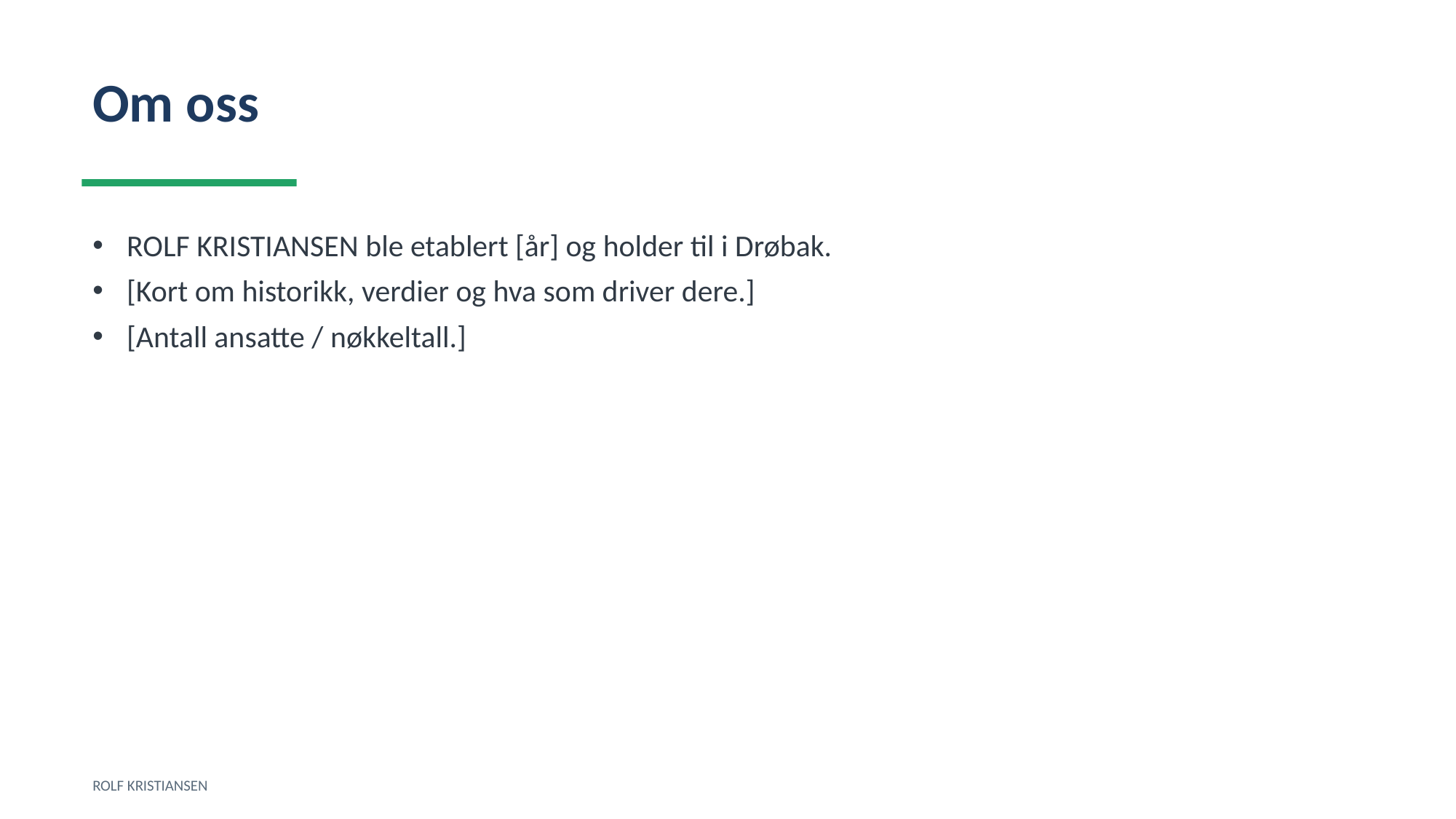

Om oss

ROLF KRISTIANSEN ble etablert [år] og holder til i Drøbak.
[Kort om historikk, verdier og hva som driver dere.]
[Antall ansatte / nøkkeltall.]
ROLF KRISTIANSEN